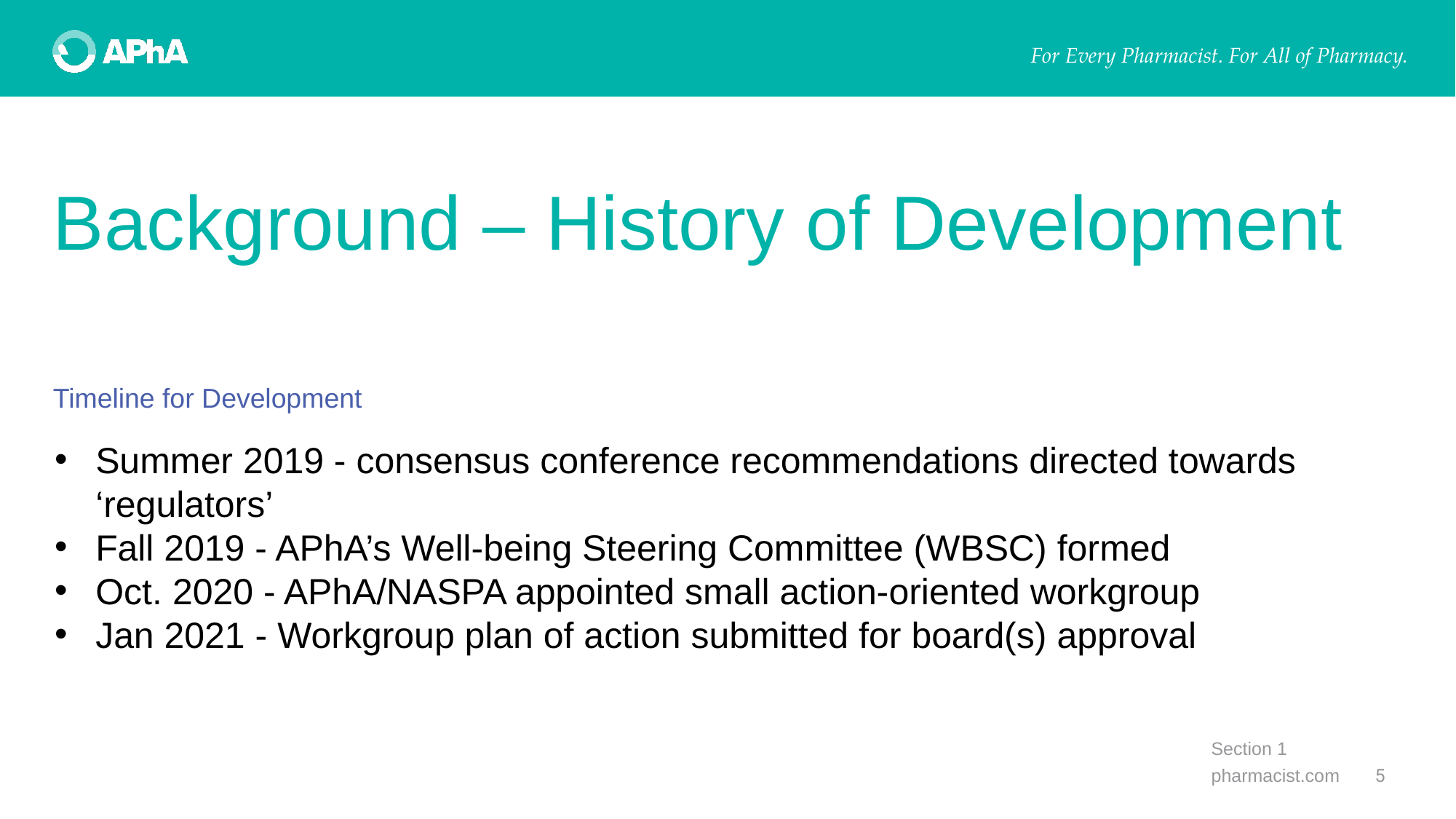

# Background – History of Development
Timeline for Development
Summer 2019 - consensus conference recommendations directed towards ‘regulators’
Fall 2019 - APhA’s Well-being Steering Committee (WBSC) formed
Oct. 2020 - APhA/NASPA appointed small action-oriented workgroup
Jan 2021 - Workgroup plan of action submitted for board(s) approval
Section 1
pharmacist.com
5